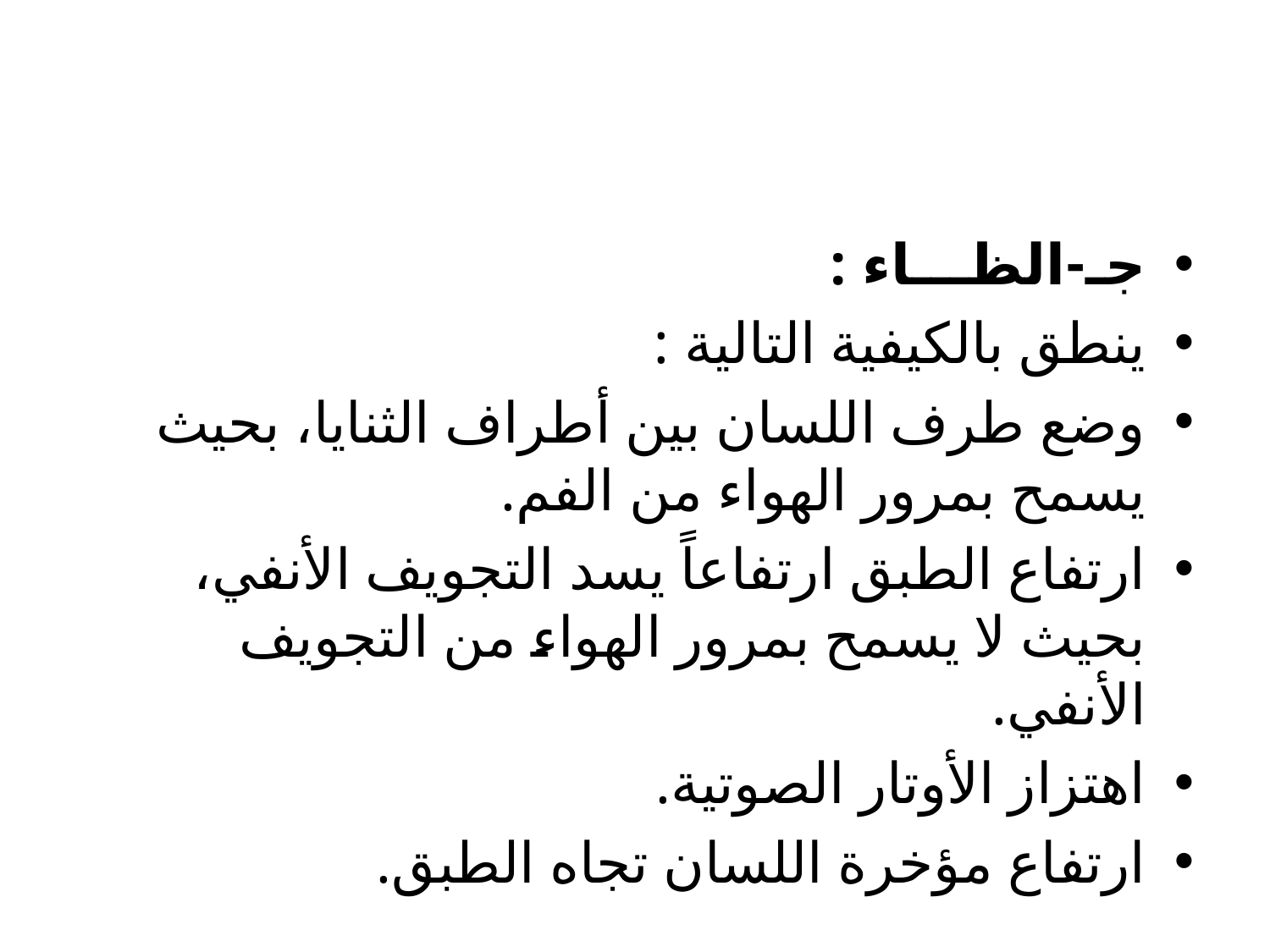

#
جـ-الظـــاء :
	ينطق بالكيفية التالية :
وضع طرف اللسان بين أطراف الثنايا، بحيث يسمح بمرور الهواء من الفم.
ارتفاع الطبق ارتفاعاً يسد التجويف الأنفي، بحيث لا يسمح بمرور الهواء من التجويف الأنفي.
اهتزاز الأوتار الصوتية.
ارتفاع مؤخرة اللسان تجاه الطبق.